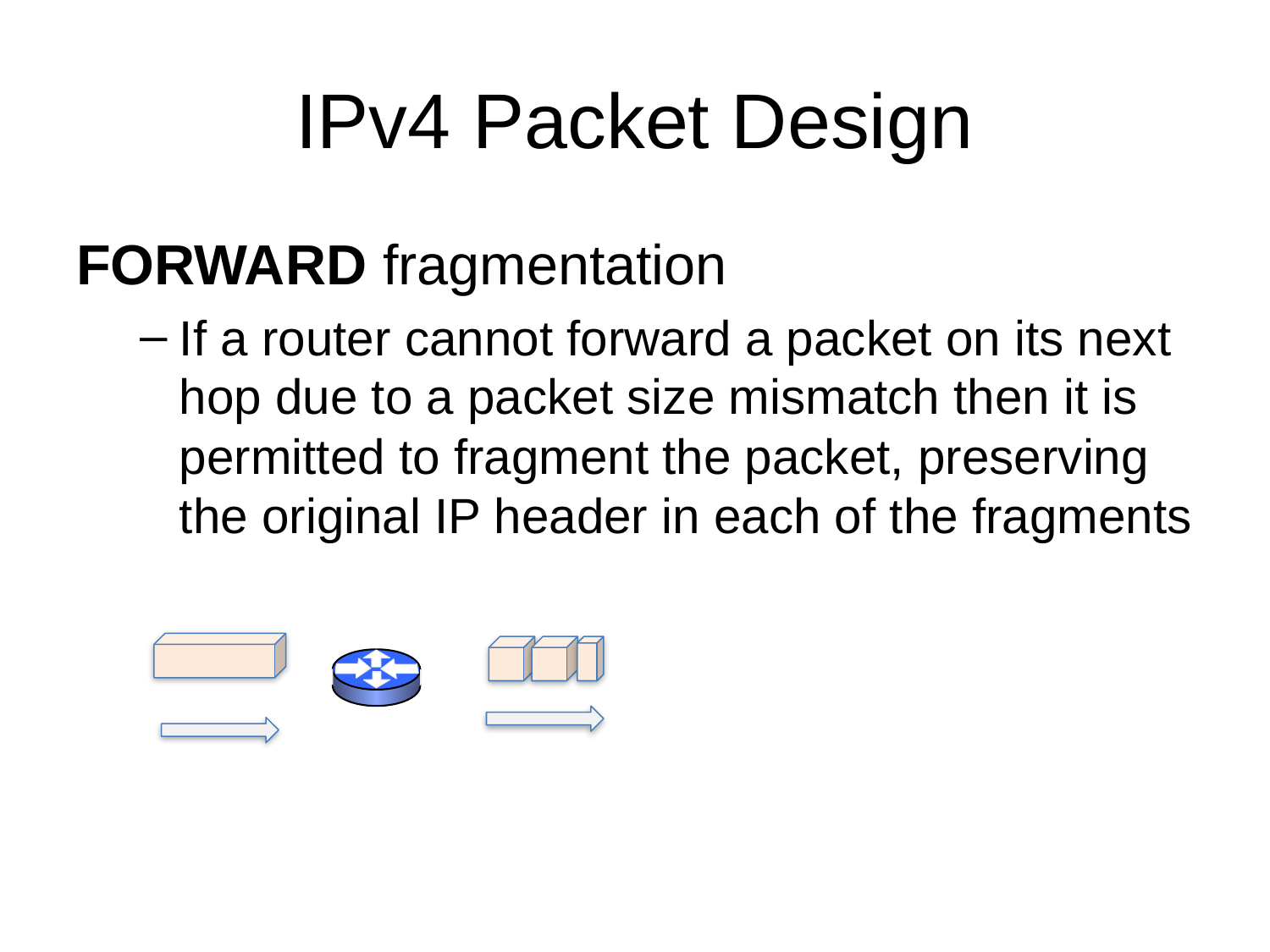

# IPv4 Packet Design
FORWARD fragmentation
If a router cannot forward a packet on its next hop due to a packet size mismatch then it is permitted to fragment the packet, preserving the original IP header in each of the fragments